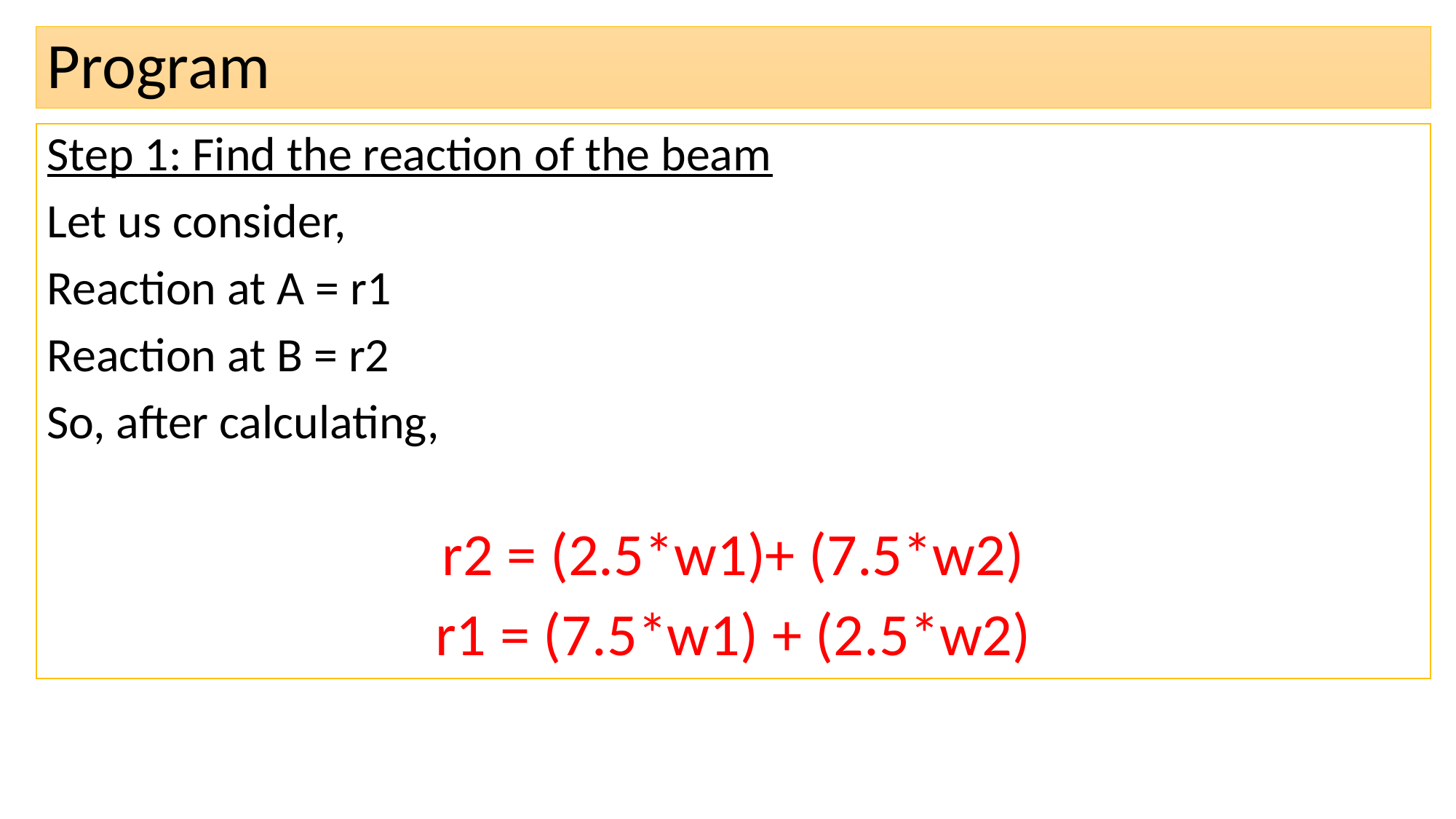

# Program
Step 1: Find the reaction of the beam
Let us consider,
Reaction at A = r1
Reaction at B = r2
So, after calculating,

r2 = (2.5*w1)+ (7.5*w2)
r1 = (7.5*w1) + (2.5*w2)